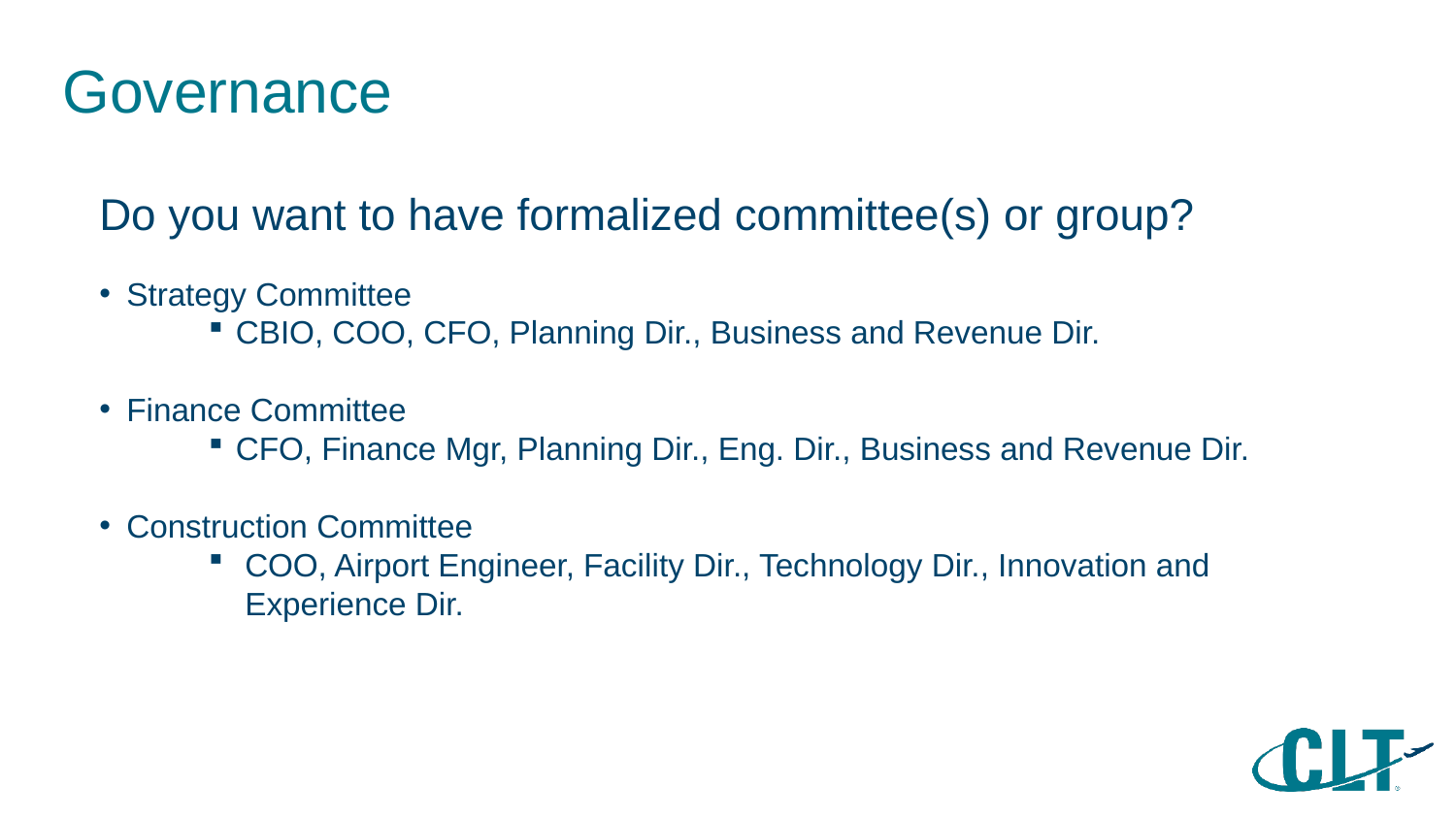

# Governance
Do you want to have formalized committee(s) or group?

Strategy Committee
CBIO, COO, CFO, Planning Dir., Business and Revenue Dir.

Finance Committee
CFO, Finance Mgr, Planning Dir., Eng. Dir., Business and Revenue Dir.

Construction Committee
COO, Airport Engineer, Facility Dir., Technology Dir., Innovation and Experience Dir.